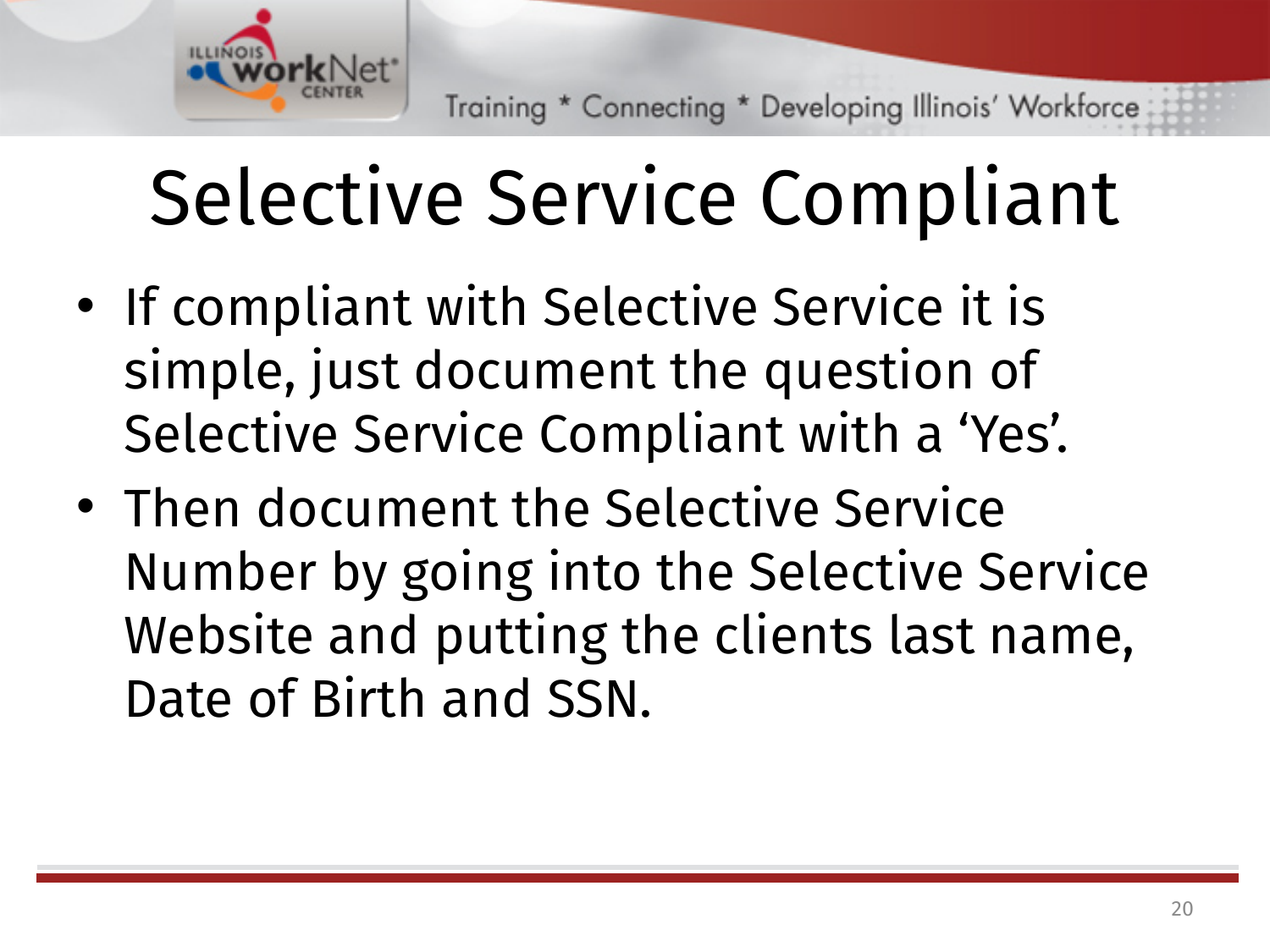

# Selective Service Compliant
If compliant with Selective Service it is simple, just document the question of Selective Service Compliant with a ‘Yes’.
Then document the Selective Service Number by going into the Selective Service Website and putting the clients last name, Date of Birth and SSN.

20